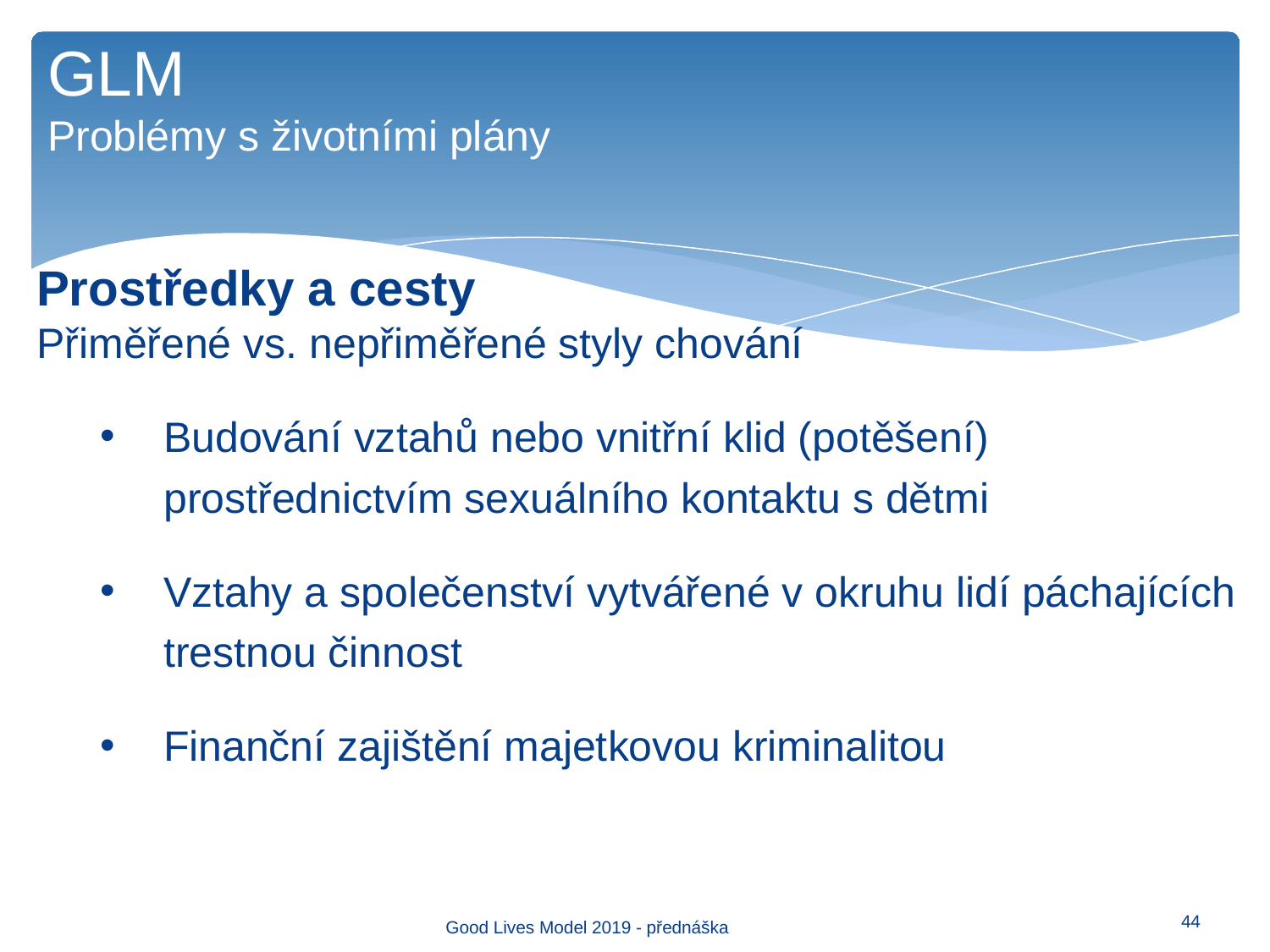

GLM
Problémy s životními plány
Prostředky a cesty
Přiměřené vs. nepřiměřené styly chování
Budování vztahů nebo vnitřní klid (potěšení) prostřednictvím sexuálního kontaktu s dětmi
Vztahy a společenství vytvářené v okruhu lidí páchajících trestnou činnost
Finanční zajištění majetkovou kriminalitou

44
Good Lives Model 2019 - přednáška